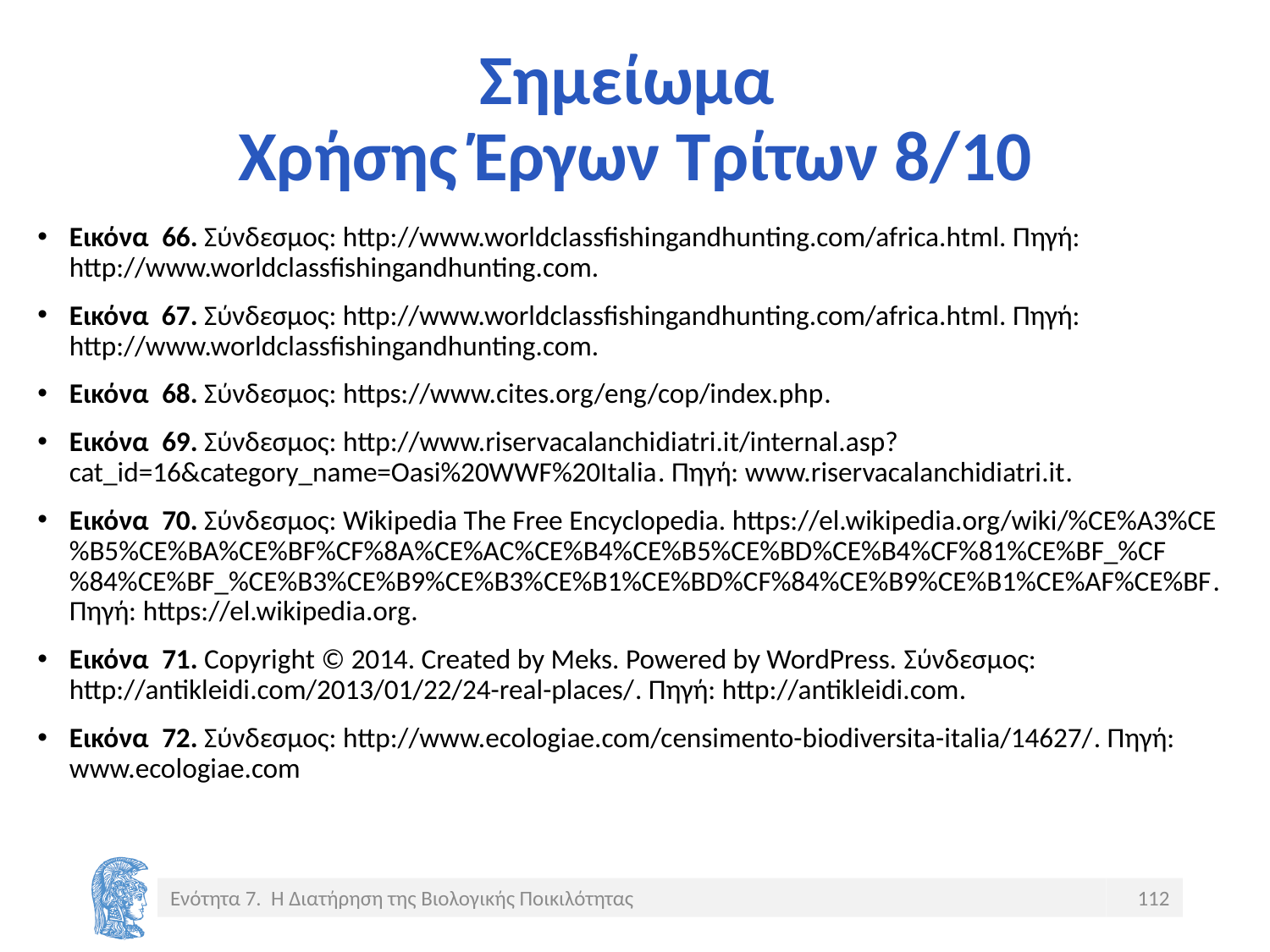

# Σημείωμα Χρήσης Έργων Τρίτων 8/10
Εικόνα  66. Σύνδεσμος: http://www.worldclassfishingandhunting.com/africa.html. Πηγή: http://www.worldclassfishingandhunting.com.
Εικόνα  67. Σύνδεσμος: http://www.worldclassfishingandhunting.com/africa.html. Πηγή: http://www.worldclassfishingandhunting.com.
Εικόνα  68. Σύνδεσμος: https://www.cites.org/eng/cop/index.php.
Εικόνα  69. Σύνδεσμος: http://www.riservacalanchidiatri.it/internal.asp?cat_id=16&category_name=Oasi%20WWF%20Italia. Πηγή: www.riservacalanchidiatri.it.
Εικόνα  70. Σύνδεσμος: Wikipedia The Free Encyclopedia. https://el.wikipedia.org/wiki/%CE%A3%CE%B5%CE%BA%CE%BF%CF%8A%CE%AC%CE%B4%CE%B5%CE%BD%CE%B4%CF%81%CE%BF_%CF%84%CE%BF_%CE%B3%CE%B9%CE%B3%CE%B1%CE%BD%CF%84%CE%B9%CE%B1%CE%AF%CE%BF. Πηγή: https://el.wikipedia.org.
Εικόνα  71. Copyright © 2014. Created by Meks. Powered by WordPress. Σύνδεσμος: http://antikleidi.com/2013/01/22/24-real-places/. Πηγή: http://antikleidi.com.
Εικόνα  72. Σύνδεσμος: http://www.ecologiae.com/censimento-biodiversita-italia/14627/. Πηγή: www.ecologiae.com

Ενότητα 7.  Η Διατήρηση της Βιολογικής Ποικιλότητας
112